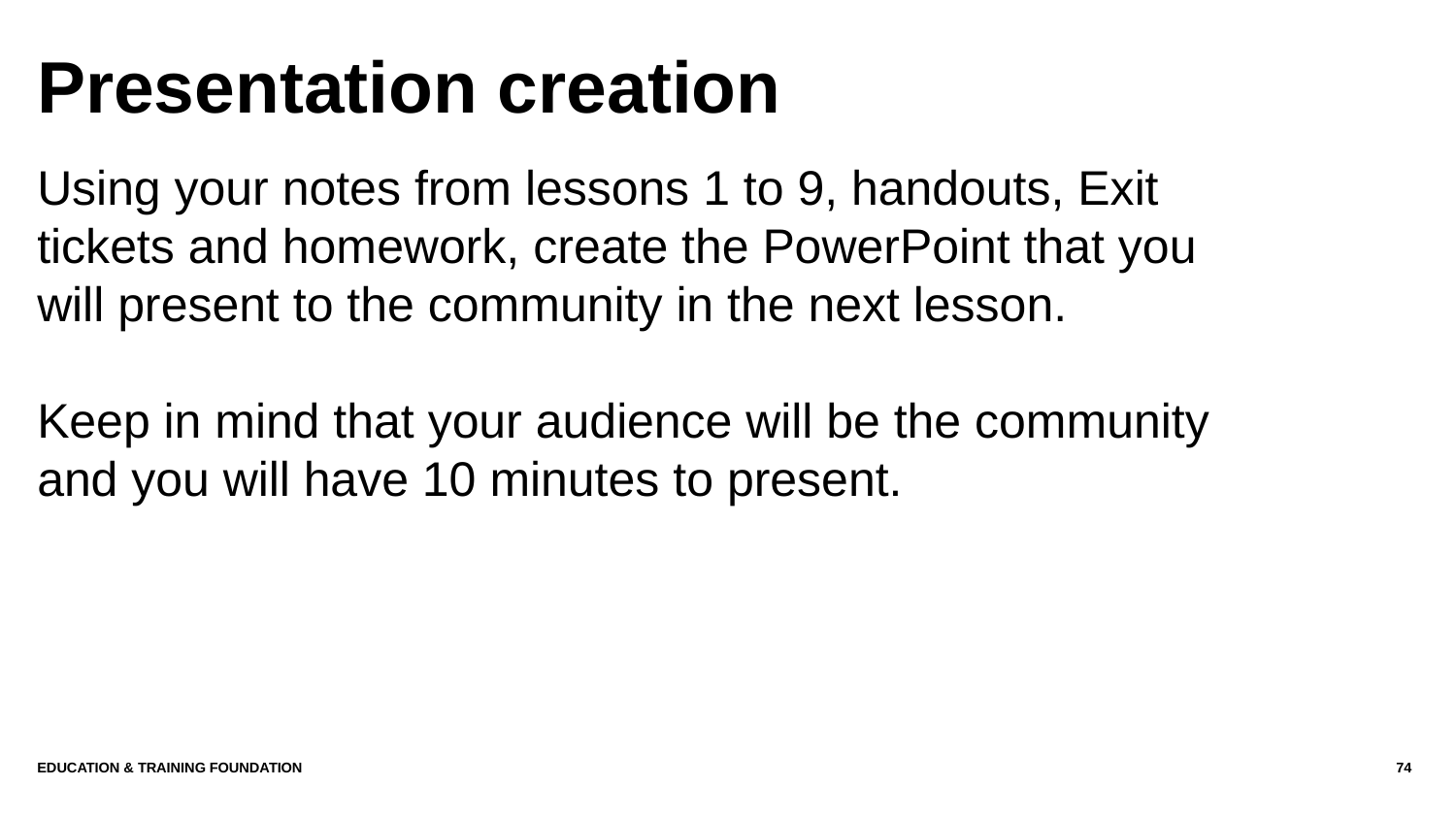

# Presentation creation
Using your notes from lessons 1 to 9, handouts, Exit tickets and homework, create the PowerPoint that you will present to the community in the next lesson.

Keep in mind that your audience will be the community and you will have 10 minutes to present.

Education & Training Foundation
74